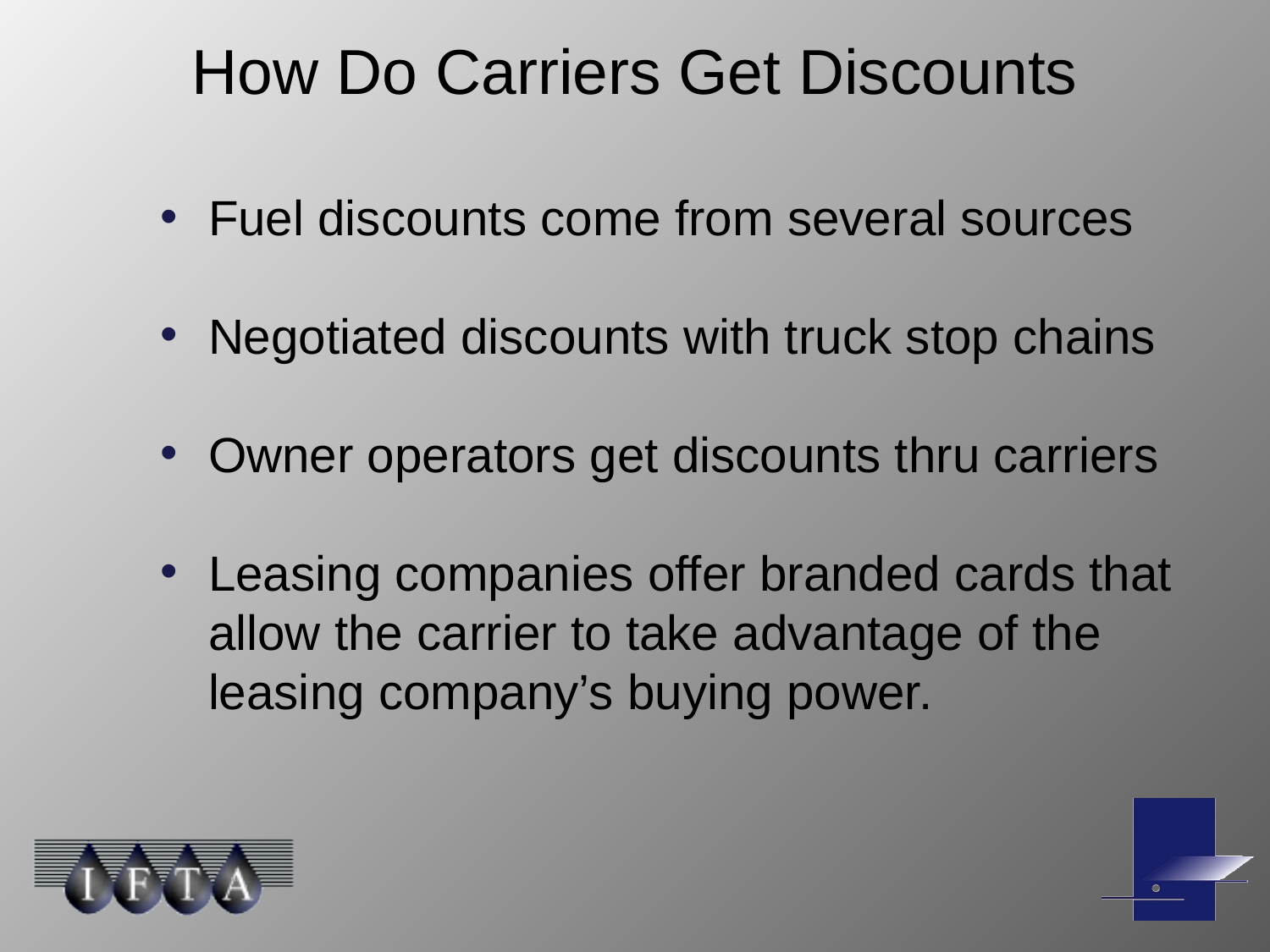

# How Do Carriers Get Discounts
Fuel discounts come from several sources

Negotiated discounts with truck stop chains

Owner operators get discounts thru carriers

Leasing companies offer branded cards that allow the carrier to take advantage of the leasing company’s buying power.